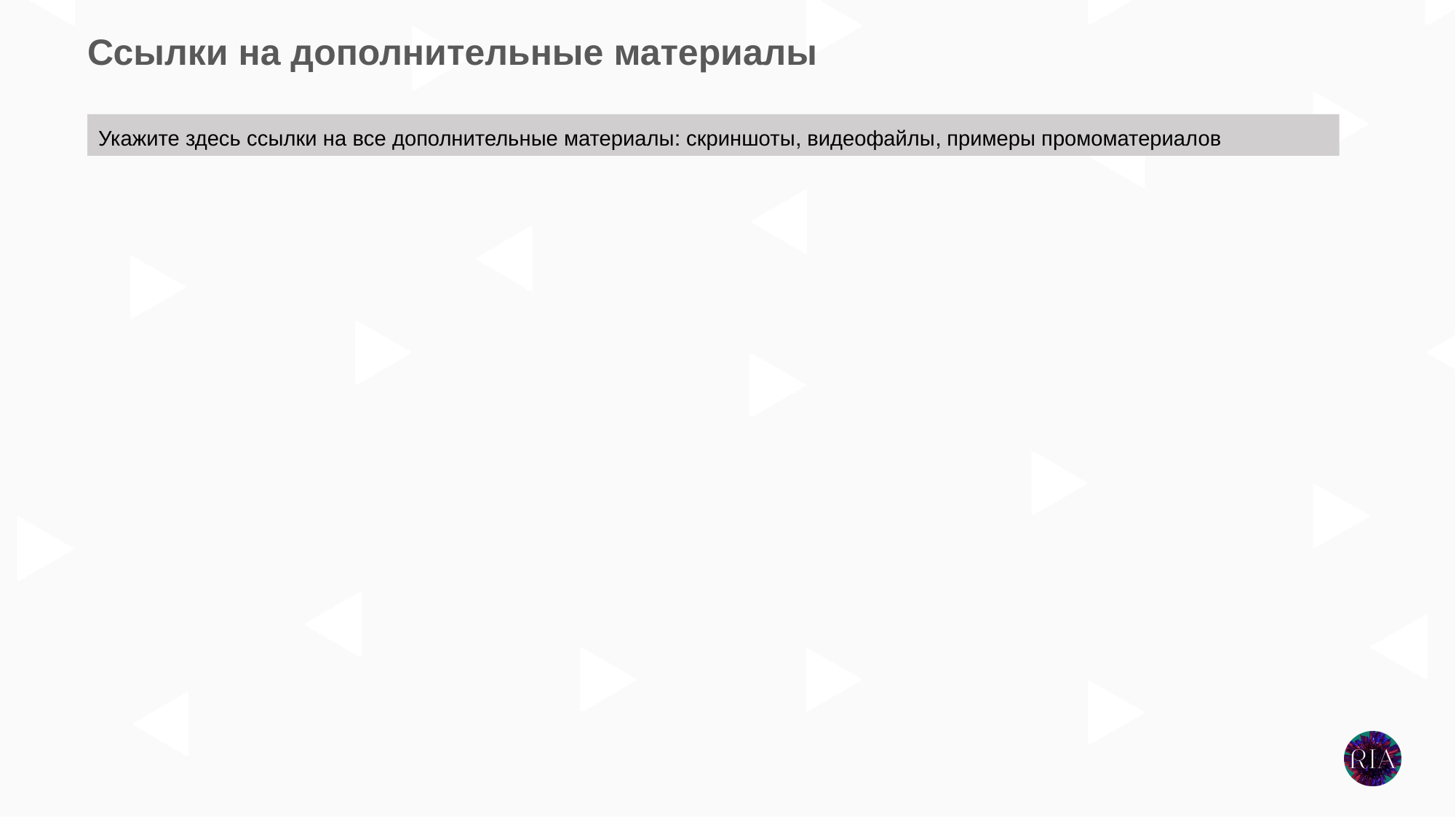

Ссылки на дополнительные материалы
Укажите здесь ссылки на все дополнительные материалы: скриншоты, видеофайлы, примеры промоматериалов